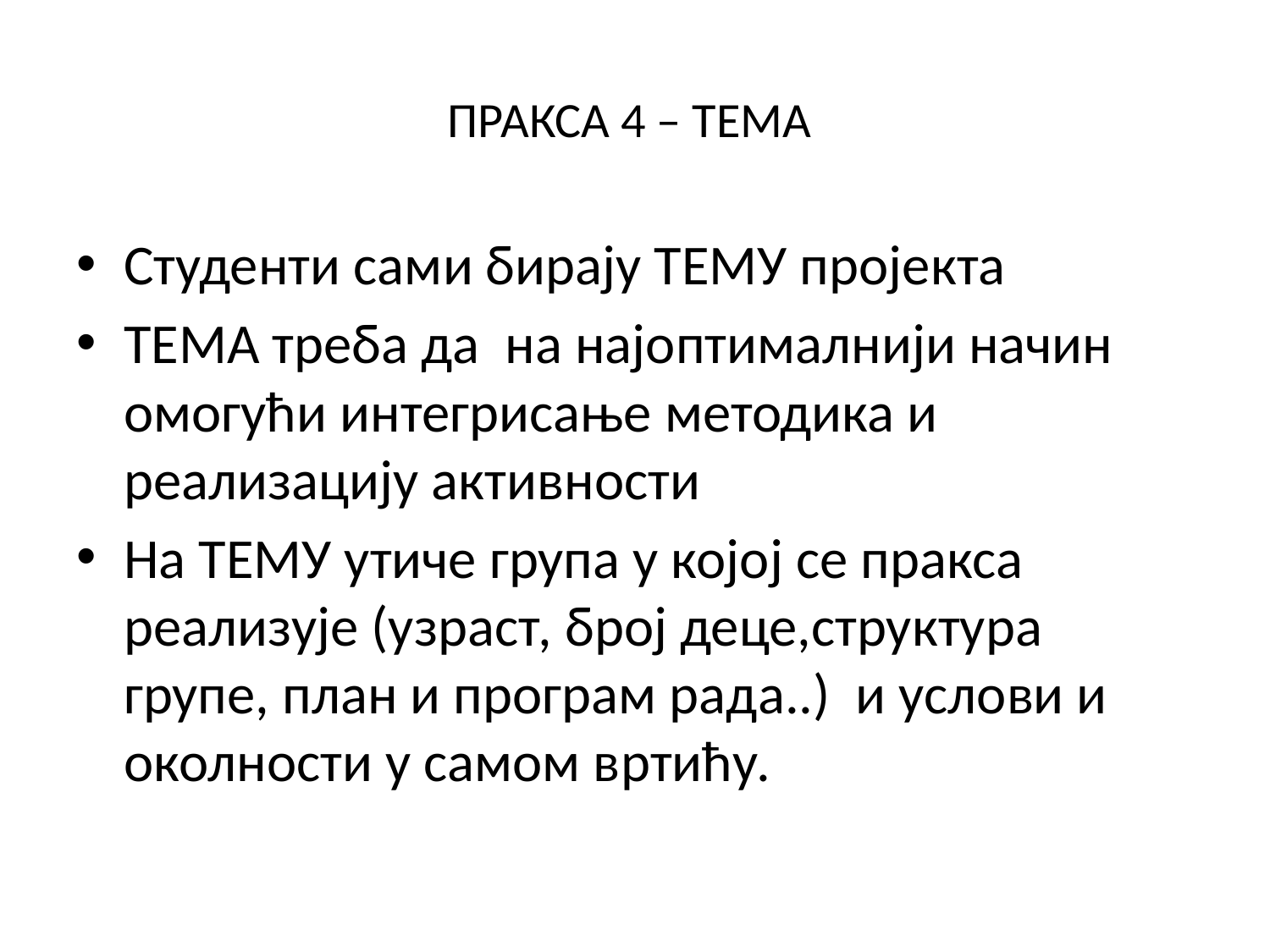

# ПРАКСА 4 – ТЕМА
Студенти сами бирају ТЕМУ пројекта
ТЕМА треба да  на најоптималнији начин омогући интегрисање методика и реализацију активности
На ТЕМУ утиче група у којој се пракса реализује (узраст, број деце,структура групе, план и програм рада..)  и услови и околности у самом вртићу.